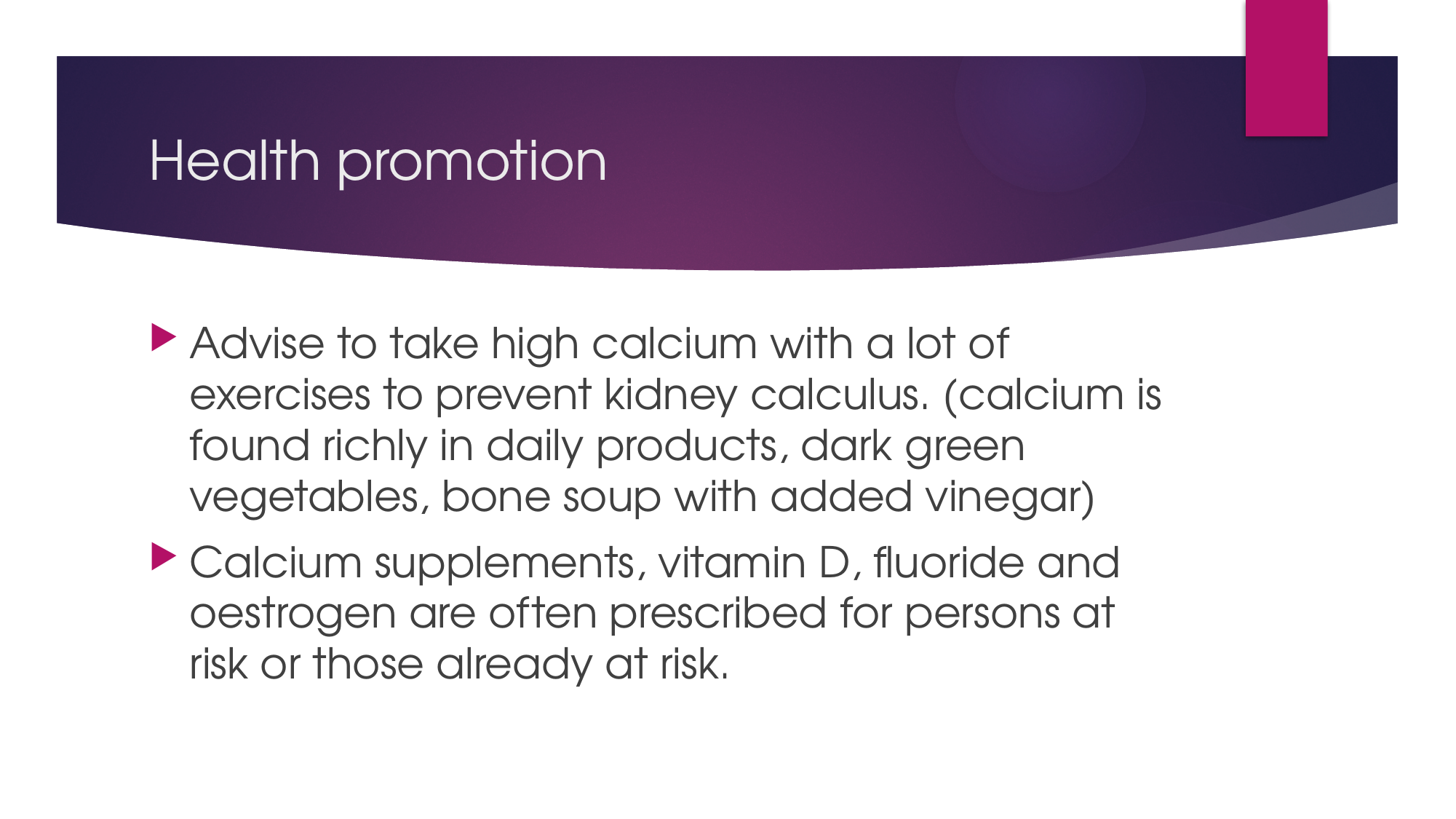

# Health promotion
Advise to take high calcium with a lot of exercises to prevent kidney calculus. (calcium is found richly in daily products, dark green vegetables, bone soup with added vinegar)
Calcium supplements, vitamin D, fluoride and oestrogen are often prescribed for persons at risk or those already at risk.